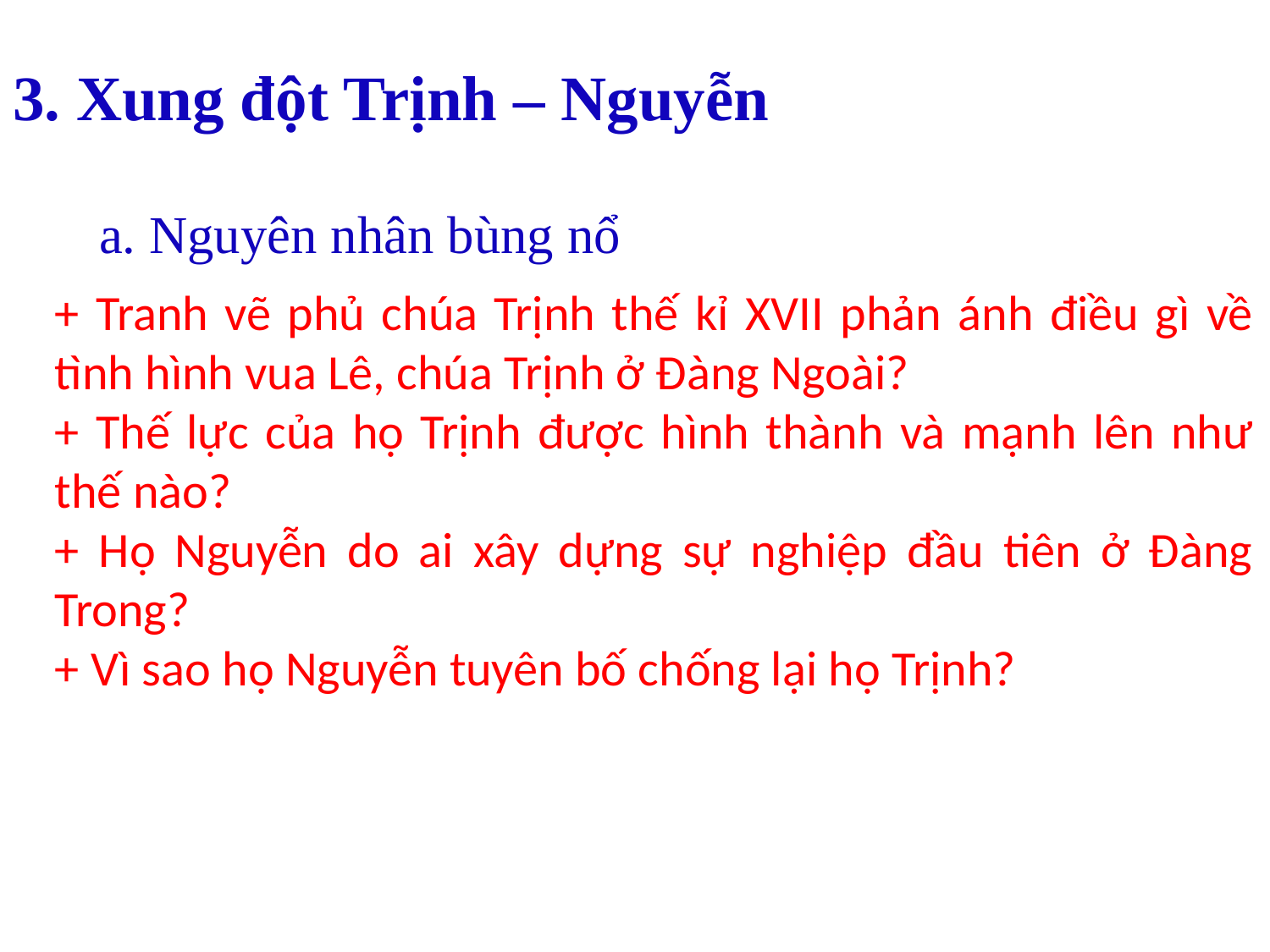

# 3. Xung đột Trịnh – Nguyễn
      a. Nguyên nhân bùng nổ
+ Tranh vẽ phủ chúa Trịnh thế kỉ XVII phản ánh điều gì về tình hình vua Lê, chúa Trịnh ở Đàng Ngoài?
+ Thế lực của họ Trịnh được hình thành và mạnh lên như thế nào?
+ Họ Nguyễn do ai xây dựng sự nghiệp đầu tiên ở Đàng Trong?
+ Vì sao họ Nguyễn tuyên bố chống lại họ Trịnh?